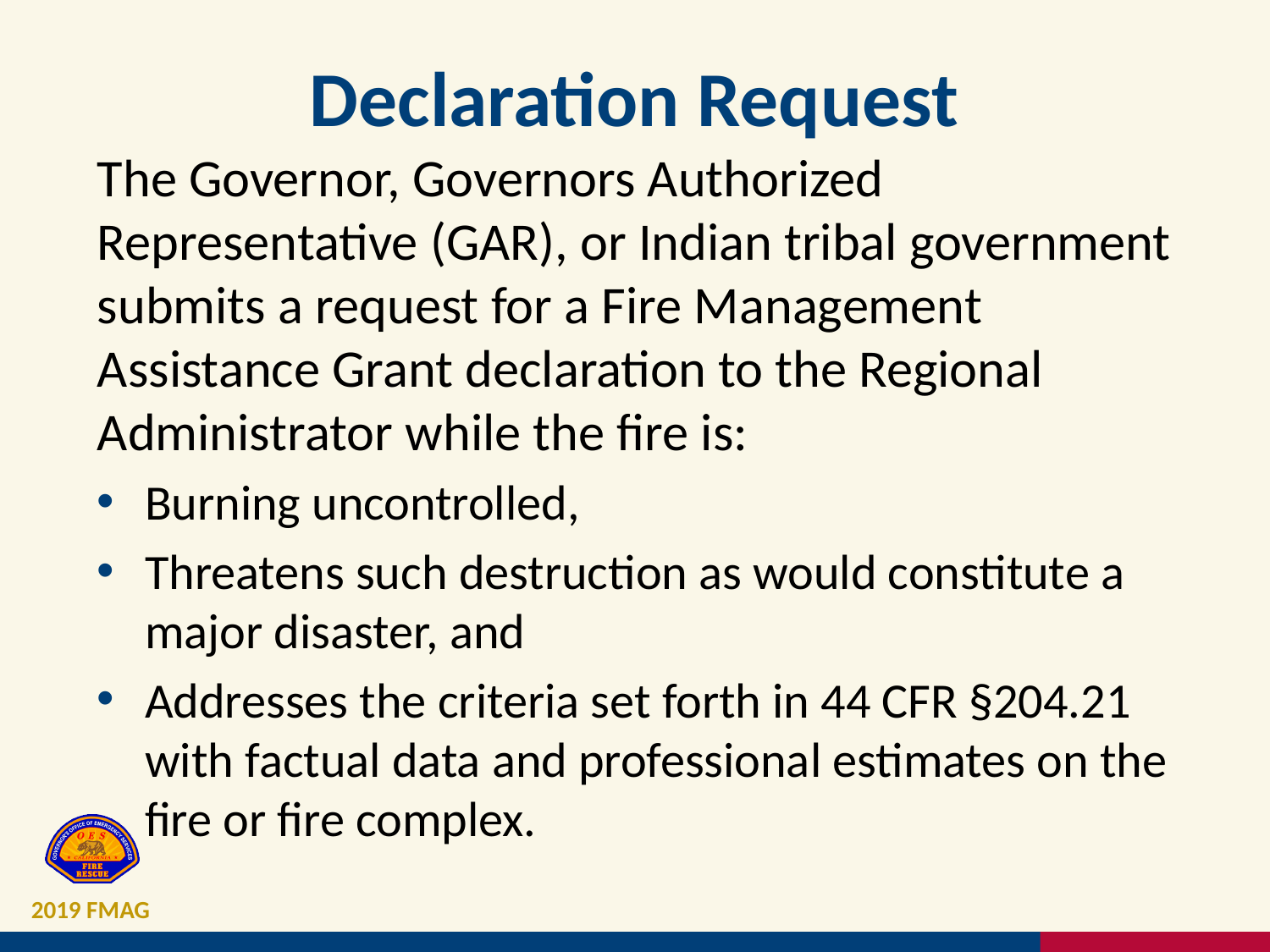

# Declaration Request
The Governor, Governors Authorized Representative (GAR), or Indian tribal government submits a request for a Fire Management Assistance Grant declaration to the Regional Administrator while the fire is:
Burning uncontrolled,
Threatens such destruction as would constitute a major disaster, and
Addresses the criteria set forth in 44 CFR §204.21 with factual data and professional estimates on the fire or fire complex.